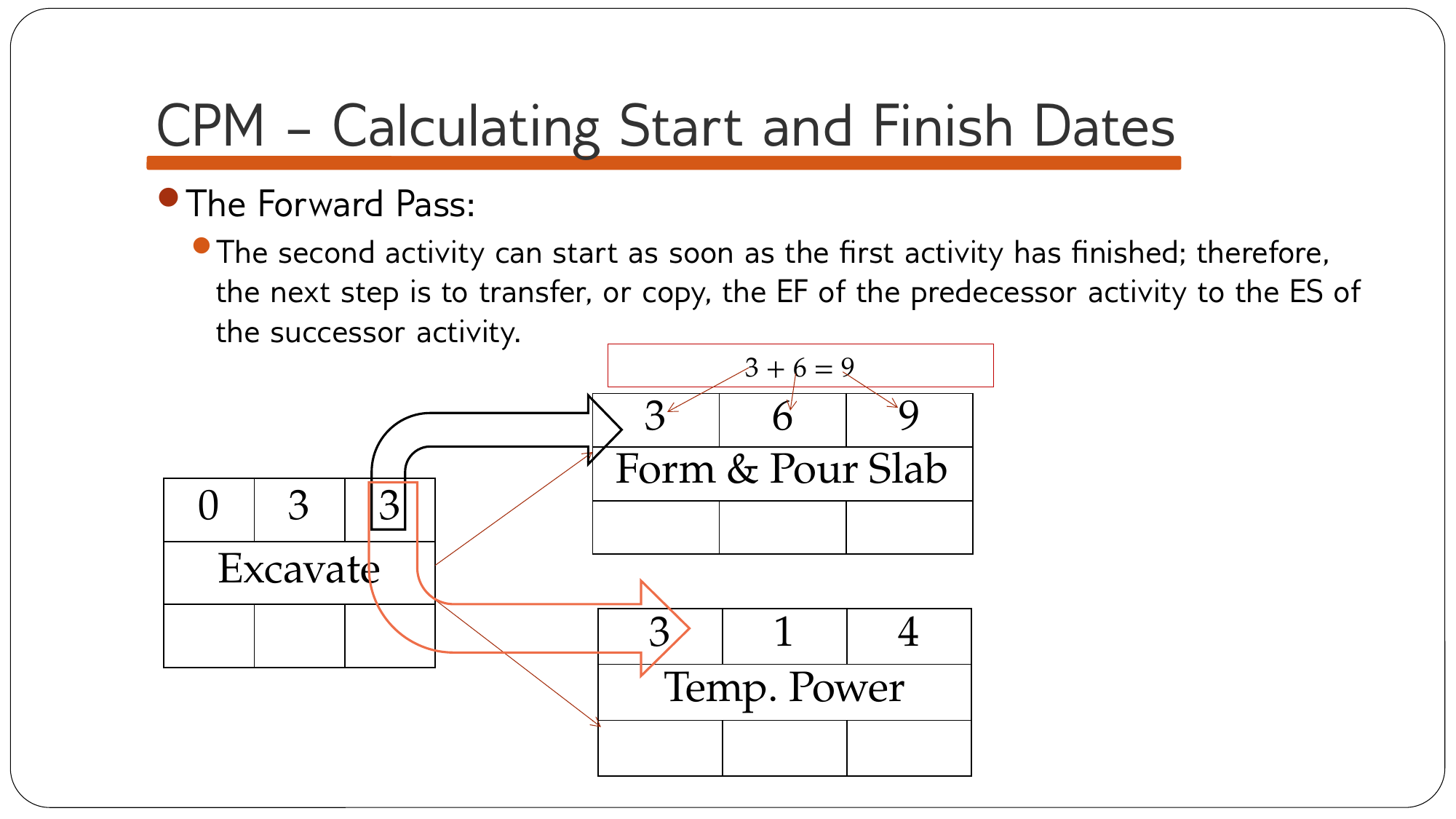

# CPM – Calculating Start and Finish Dates
The Forward Pass:
The second activity can start as soon as the first activity has finished; therefore, the next step is to transfer, or copy, the EF of the predecessor activity to the ES of the successor activity.

3 + 6 = 9
| 3 | 6 | 9 |
| --- | --- | --- |
| Form & Pour Slab |  |  |
|  |  |  |

| 0 | 3 | 3 |
| --- | --- | --- |
| Excavate |  |  |
|  |  |  |

| 3 | 1 | 4 |
| --- | --- | --- |
| Temp. Power |  |  |
|  |  |  |